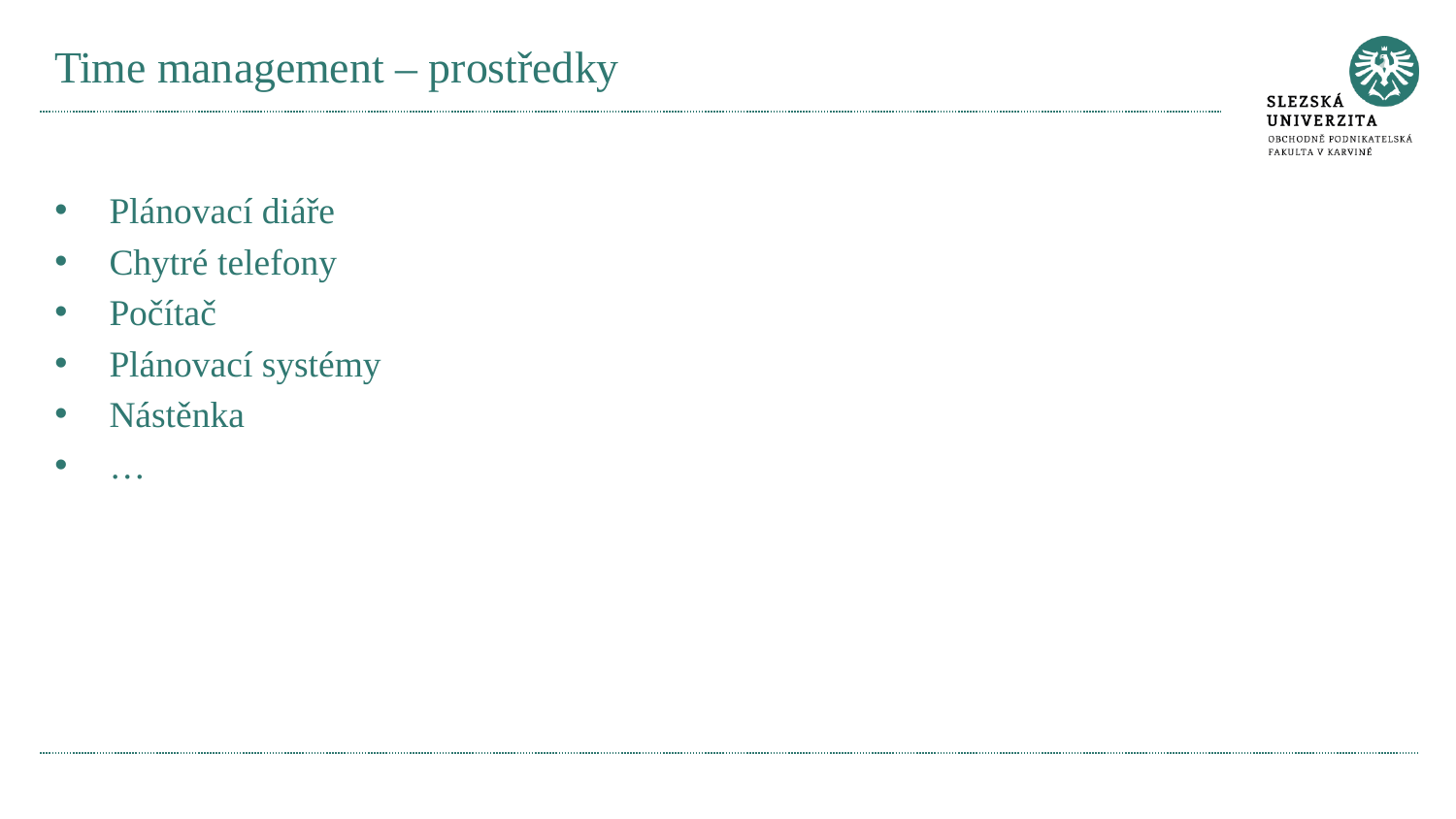

# Time management – prostředky
Plánovací diáře
Chytré telefony
Počítač
Plánovací systémy
Nástěnka
…